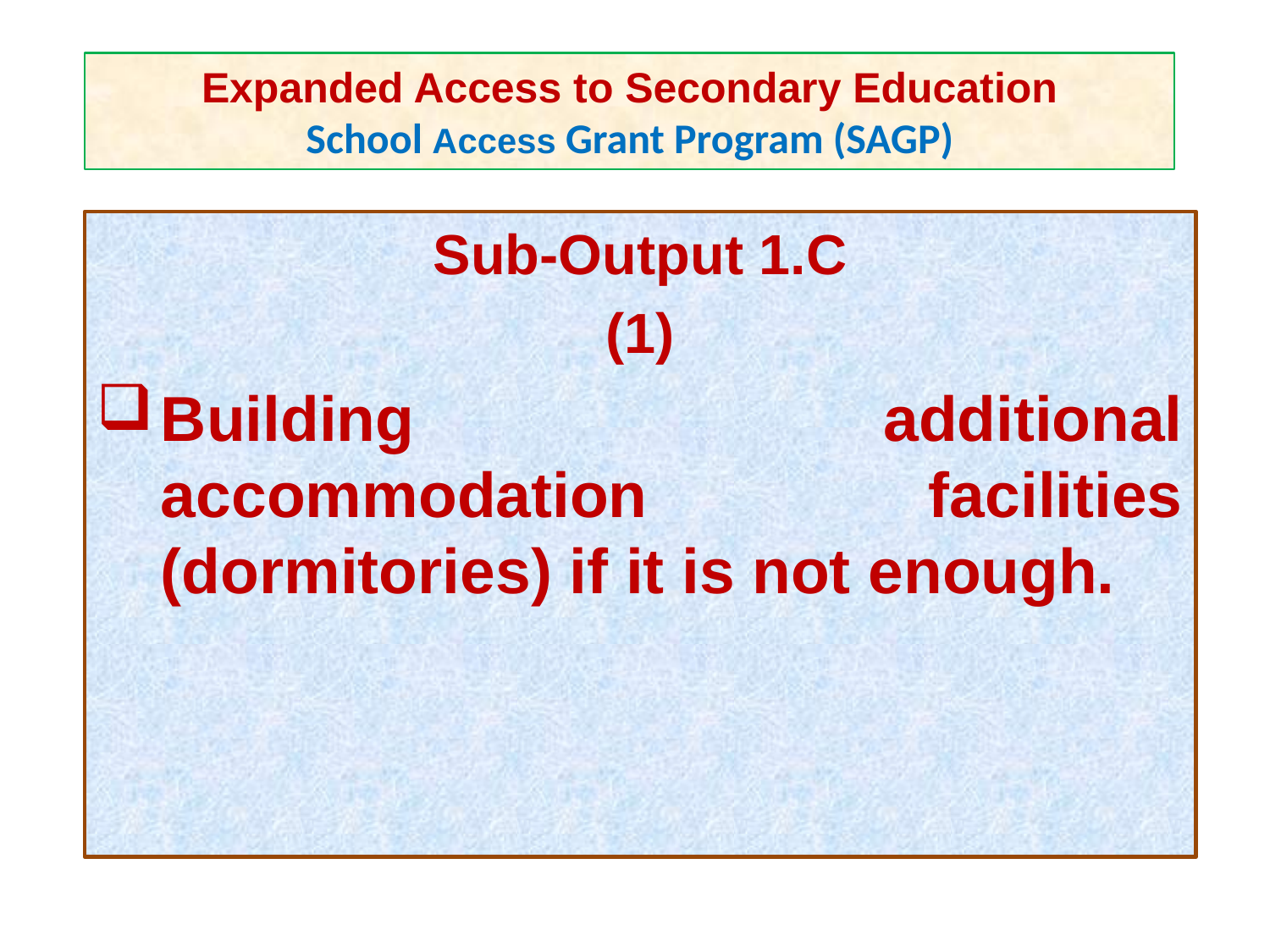

# Expanded Access to Secondary Education School Access Grant Program (SAGP)
Sub-Output 1.C
(1)
Building additional accommodation facilities (dormitories) if it is not enough.